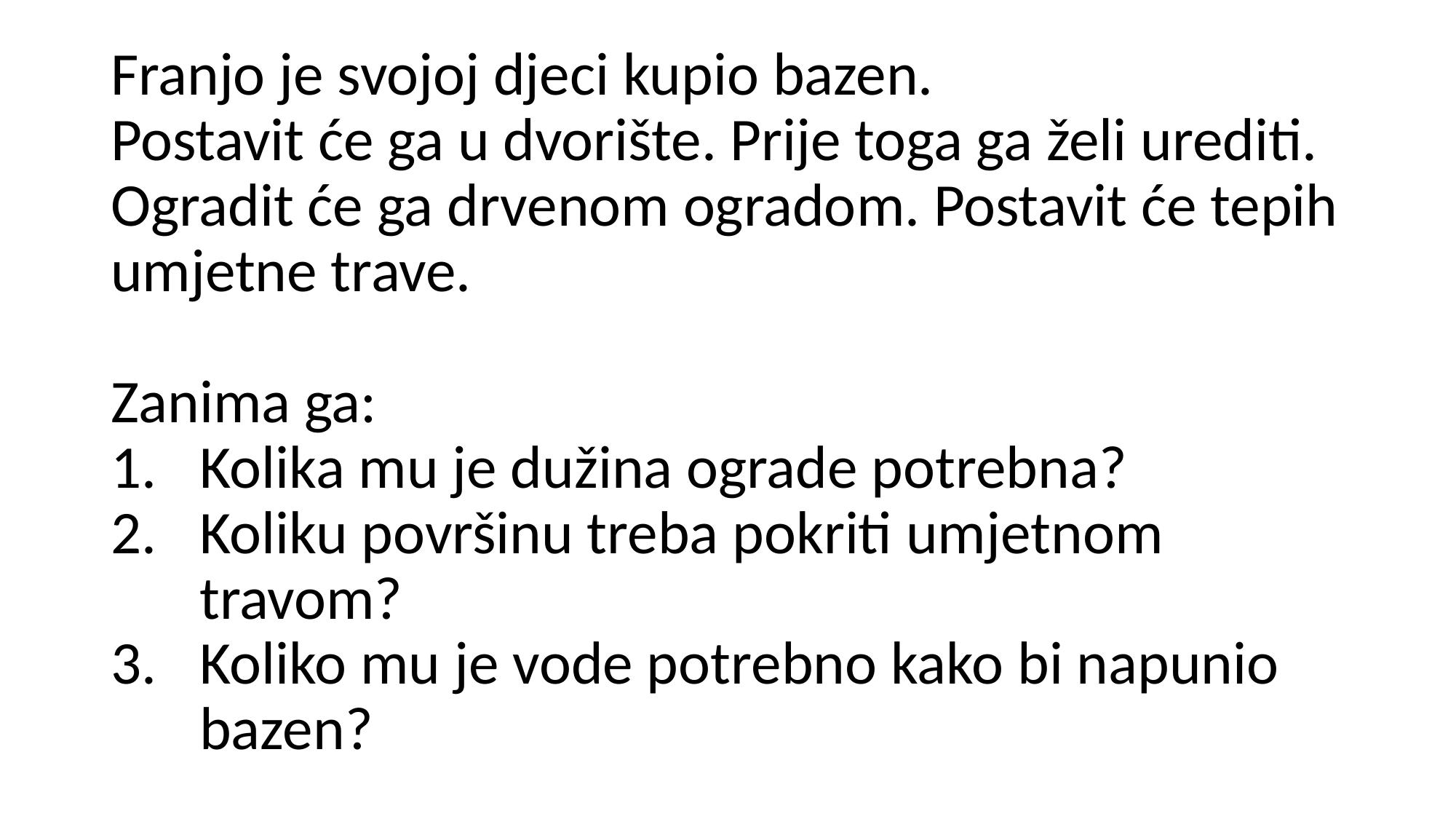

Franjo je svojoj djeci kupio bazen.
Postavit će ga u dvorište. Prije toga ga želi urediti.
Ogradit će ga drvenom ogradom. Postavit će tepih umjetne trave.

Zanima ga:
Kolika mu je dužina ograde potrebna?
Koliku površinu treba pokriti umjetnom travom?
Koliko mu je vode potrebno kako bi napunio bazen?